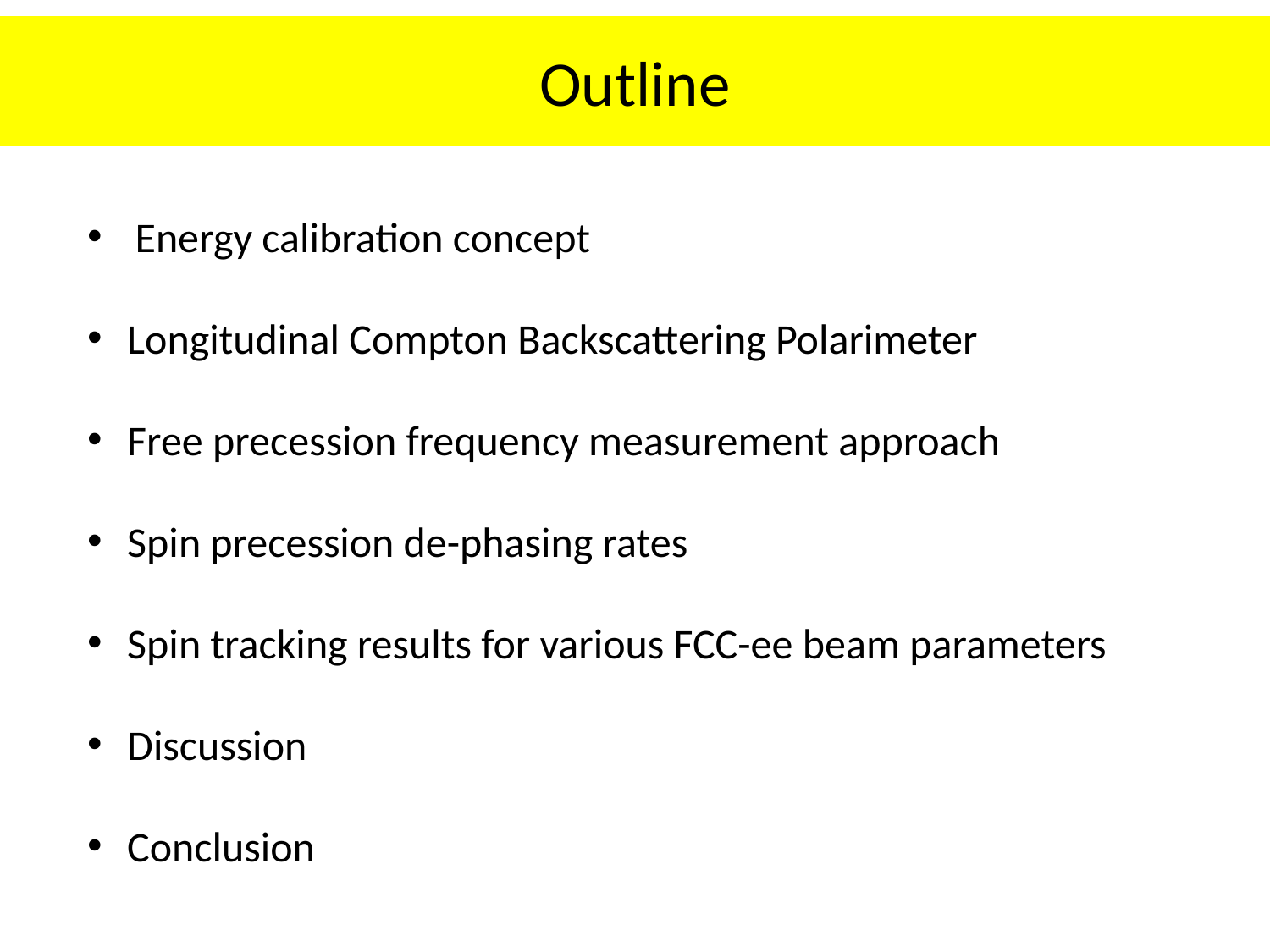

# Outline
Energy calibration concept

Longitudinal Compton Backscattering Polarimeter

Free precession frequency measurement approach

Spin precession de-phasing rates

Spin tracking results for various FCC-ee beam parameters

Discussion

Conclusion